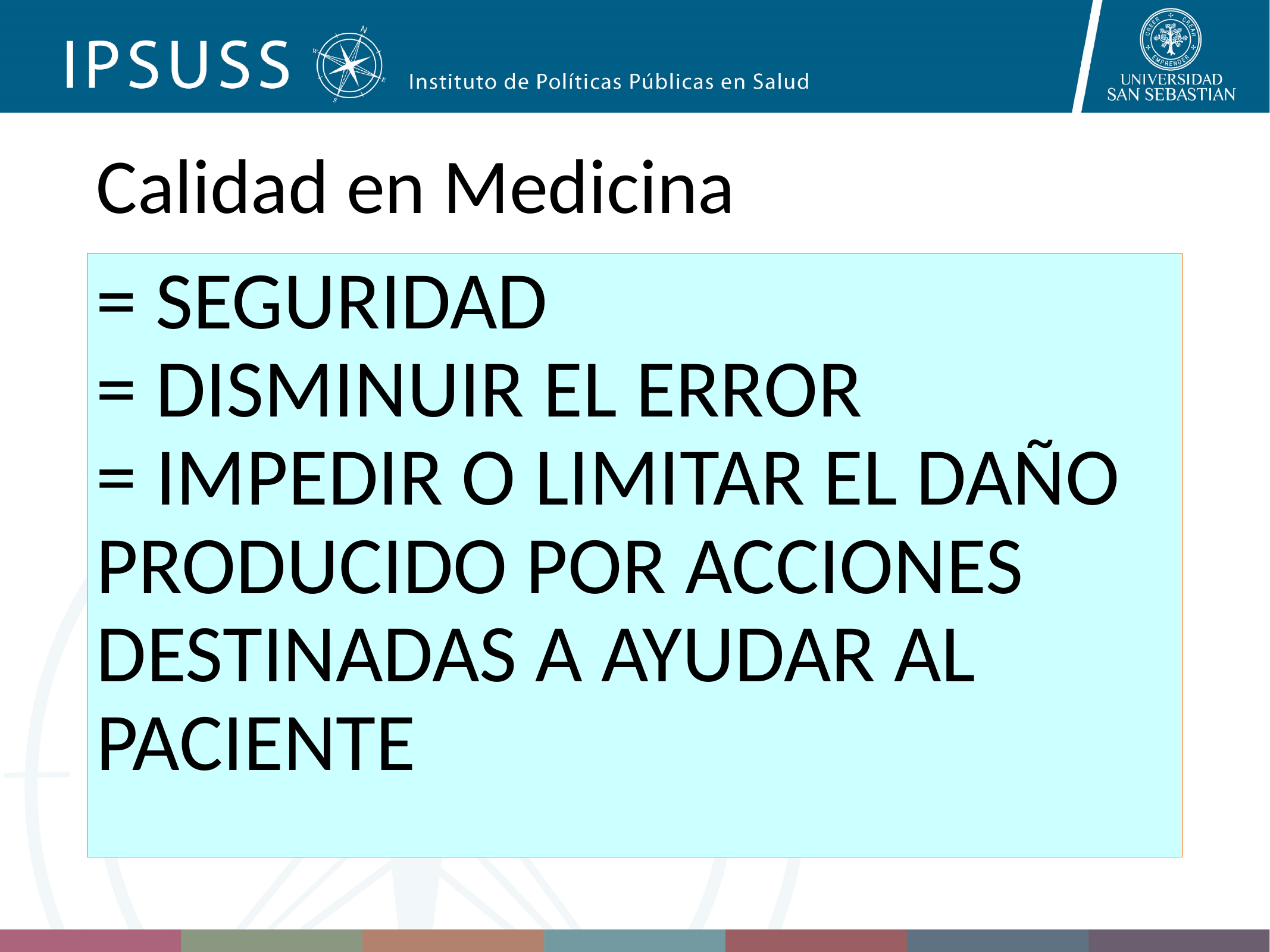

Calidad en Medicina
= SEGURIDAD
= DISMINUIR EL ERROR
= IMPEDIR O LIMITAR EL DAÑO PRODUCIDO POR ACCIONES DESTINADAS A AYUDAR AL PACIENTE
#